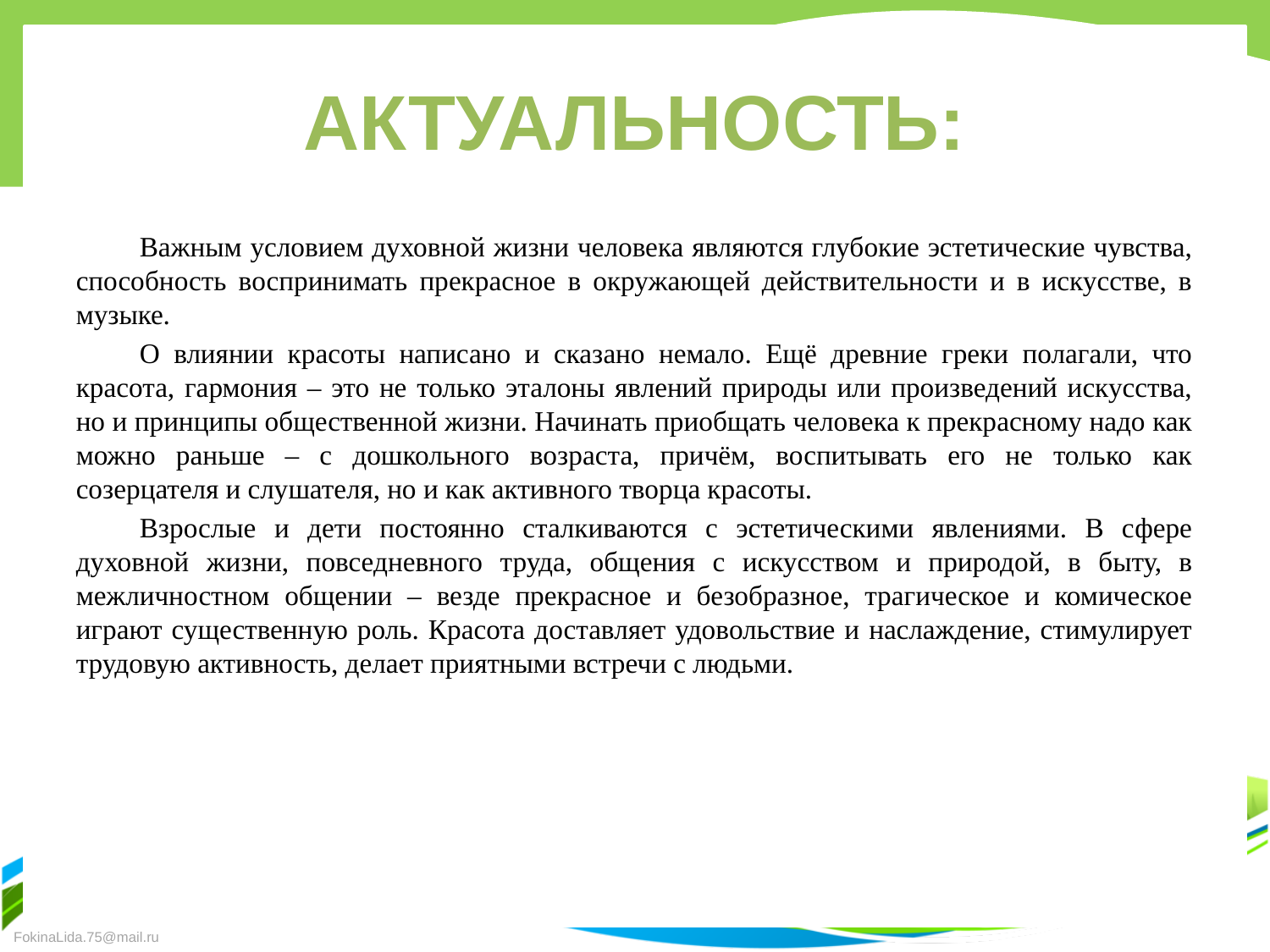

# АКТУАЛЬНОСТЬ:
Важным условием духовной жизни человека являются глубокие эстетические чувства, способность воспринимать прекрасное в окружающей действительности и в искусстве, в музыке.
О влиянии красоты написано и сказано немало. Ещё древние греки полагали, что красота, гармония – это не только эталоны явлений природы или произведений искусства, но и принципы общественной жизни. Начинать приобщать человека к прекрасному надо как можно раньше – с дошкольного возраста, причём, воспитывать его не только как созерцателя и слушателя, но и как активного творца красоты.
Взрослые и дети постоянно сталкиваются с эстетическими явлениями. В сфере духовной жизни, повседневного труда, общения с искусством и природой, в быту, в межличностном общении – везде прекрасное и безобразное, трагическое и комическое играют существенную роль. Красота доставляет удовольствие и наслаждение, стимулирует трудовую активность, делает приятными встречи с людьми.